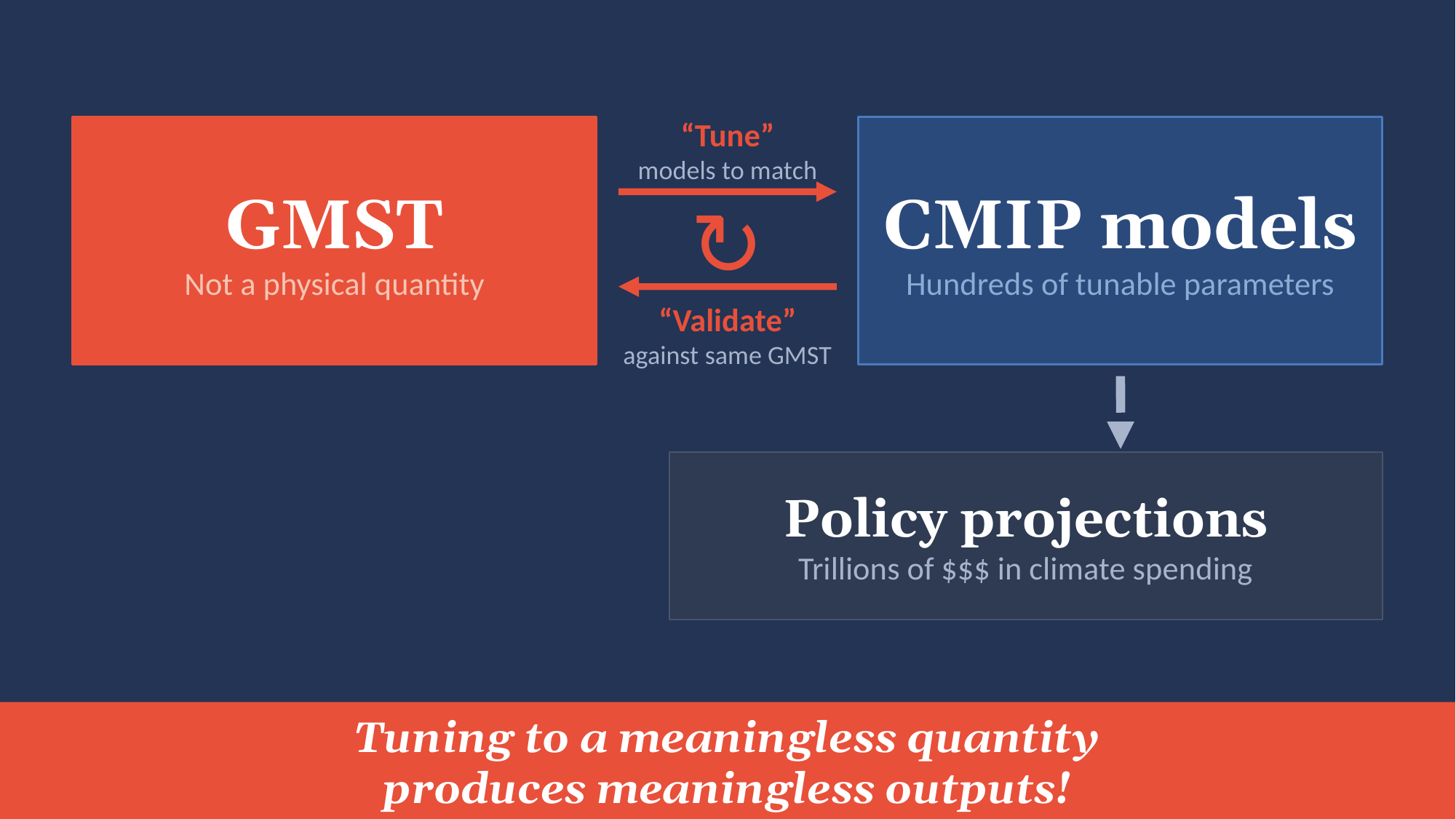

“Tune”
models to match

GMST
Not a physical quantity

CMIP models
Hundreds of tunable parameters
↻

“Validate”
against same GMST

Policy projections
Trillions of $$$ in climate spending

Tuning to a meaningless quantity
produces meaningless outputs!